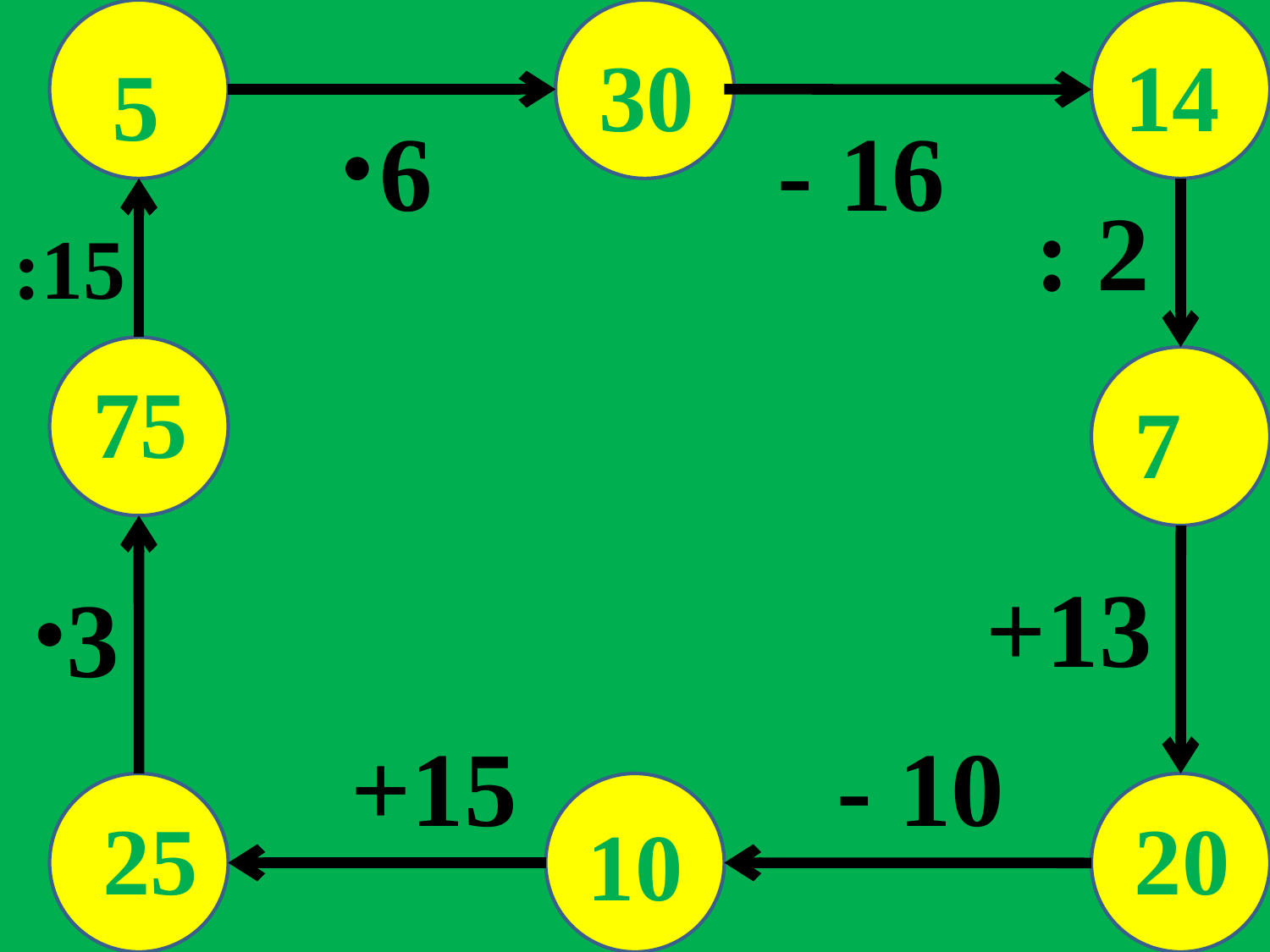

30
14
5
6
- 16

: 2
:15

75
7
+13
  3

+15
- 10

10

25
20